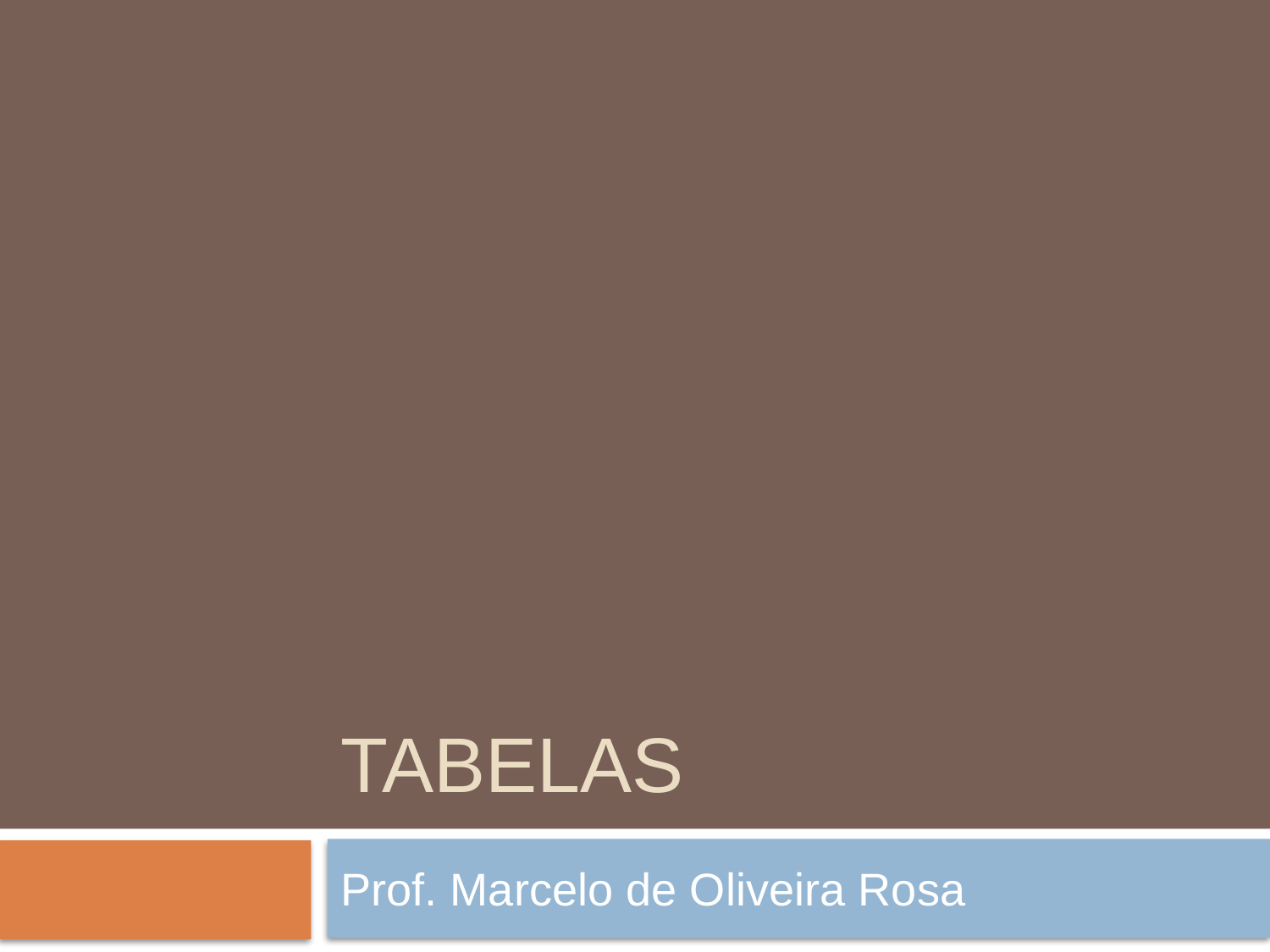

# Tabelas
Prof. Marcelo de Oliveira Rosa